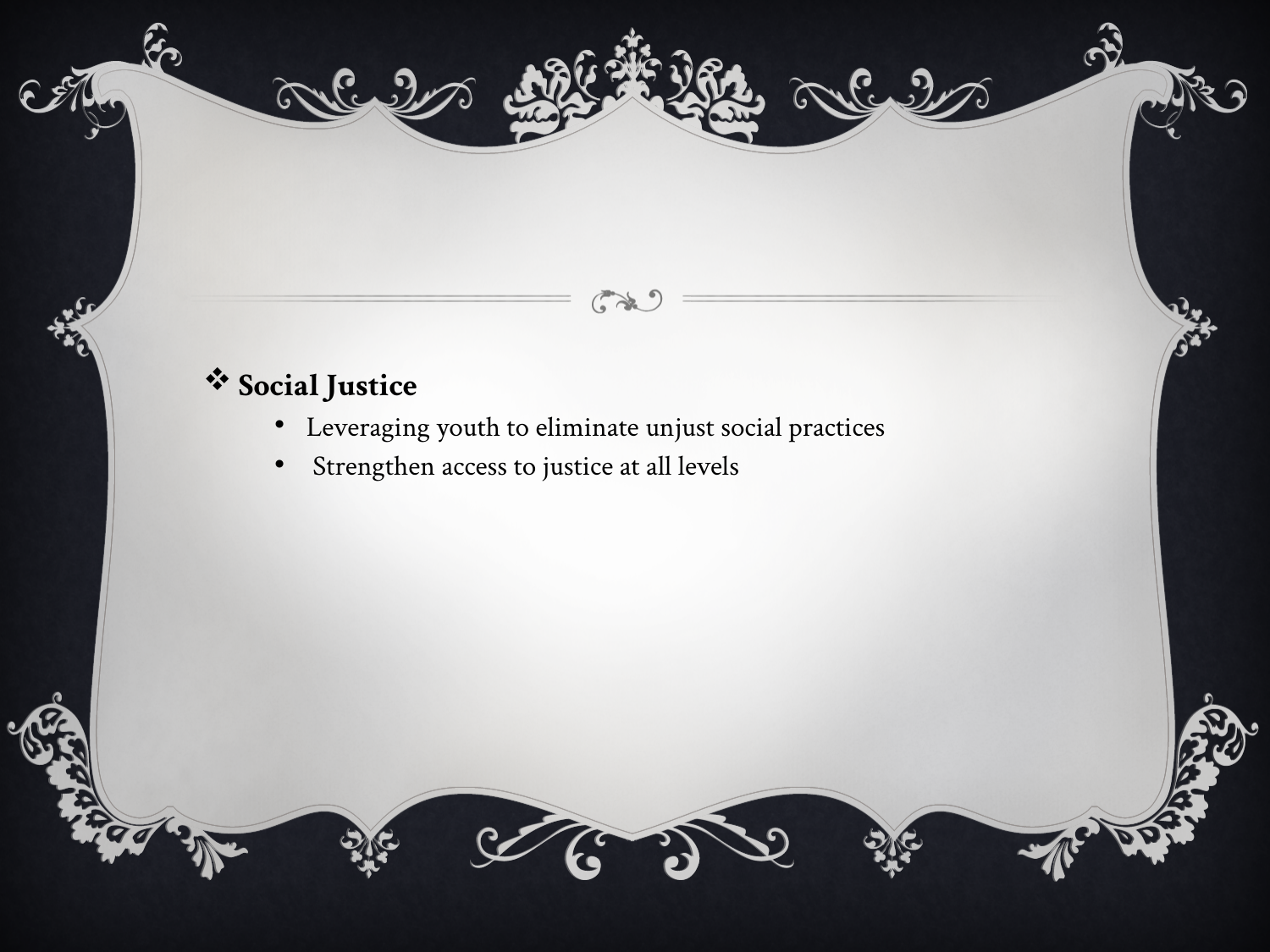

Social Justice
Leveraging youth to eliminate unjust social practices
 Strengthen access to justice at all levels